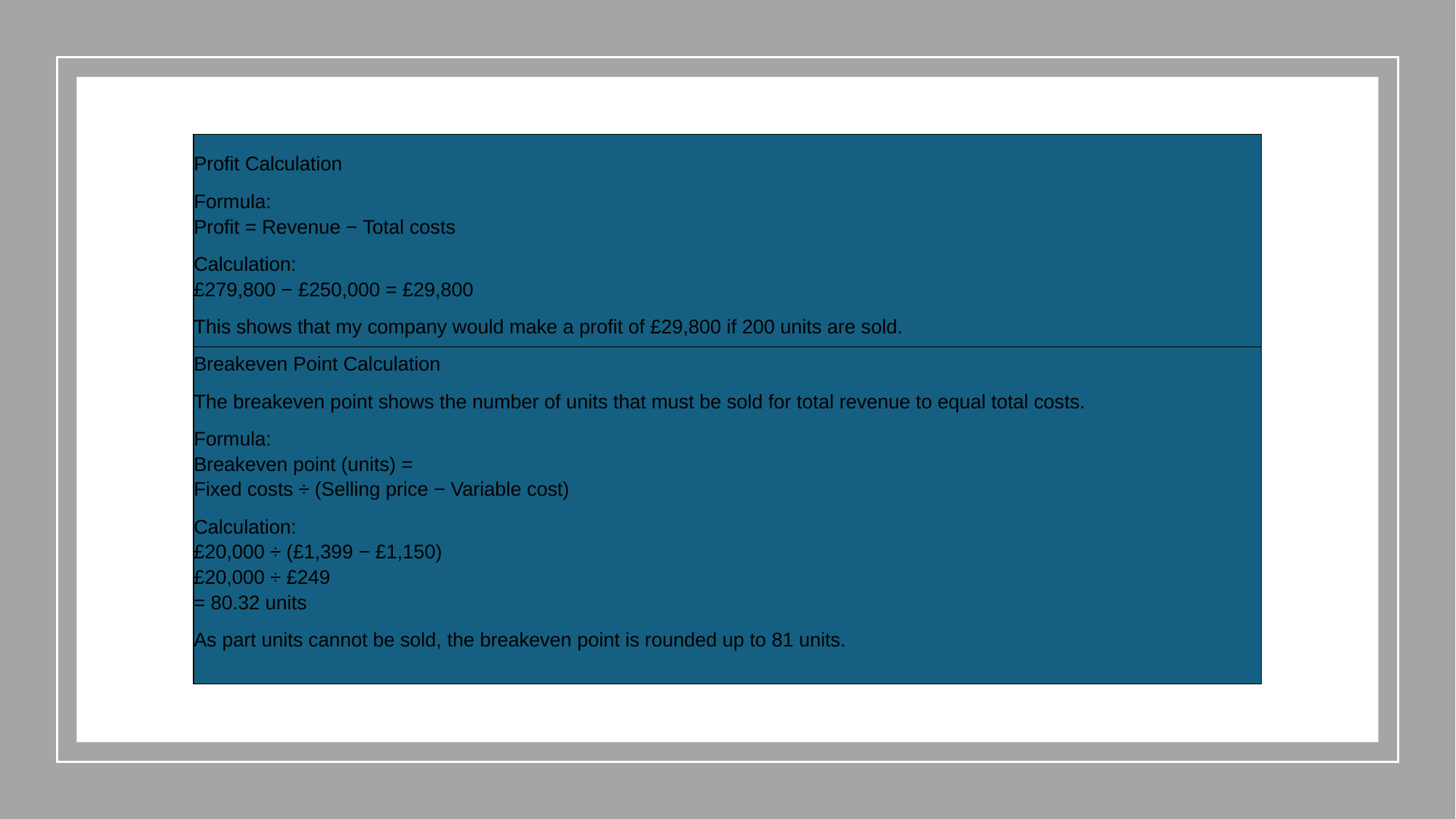

| Profit Calculation Formula: Profit = Revenue − Total costs Calculation: £279,800 − £250,000 = £29,800 This shows that my company would make a profit of £29,800 if 200 units are sold. |
| --- |
| Breakeven Point Calculation The breakeven point shows the number of units that must be sold for total revenue to equal total costs. Formula: Breakeven point (units) = Fixed costs ÷ (Selling price − Variable cost) Calculation: £20,000 ÷ (£1,399 − £1,150) £20,000 ÷ £249 = 80.32 units As part units cannot be sold, the breakeven point is rounded up to 81 units. |